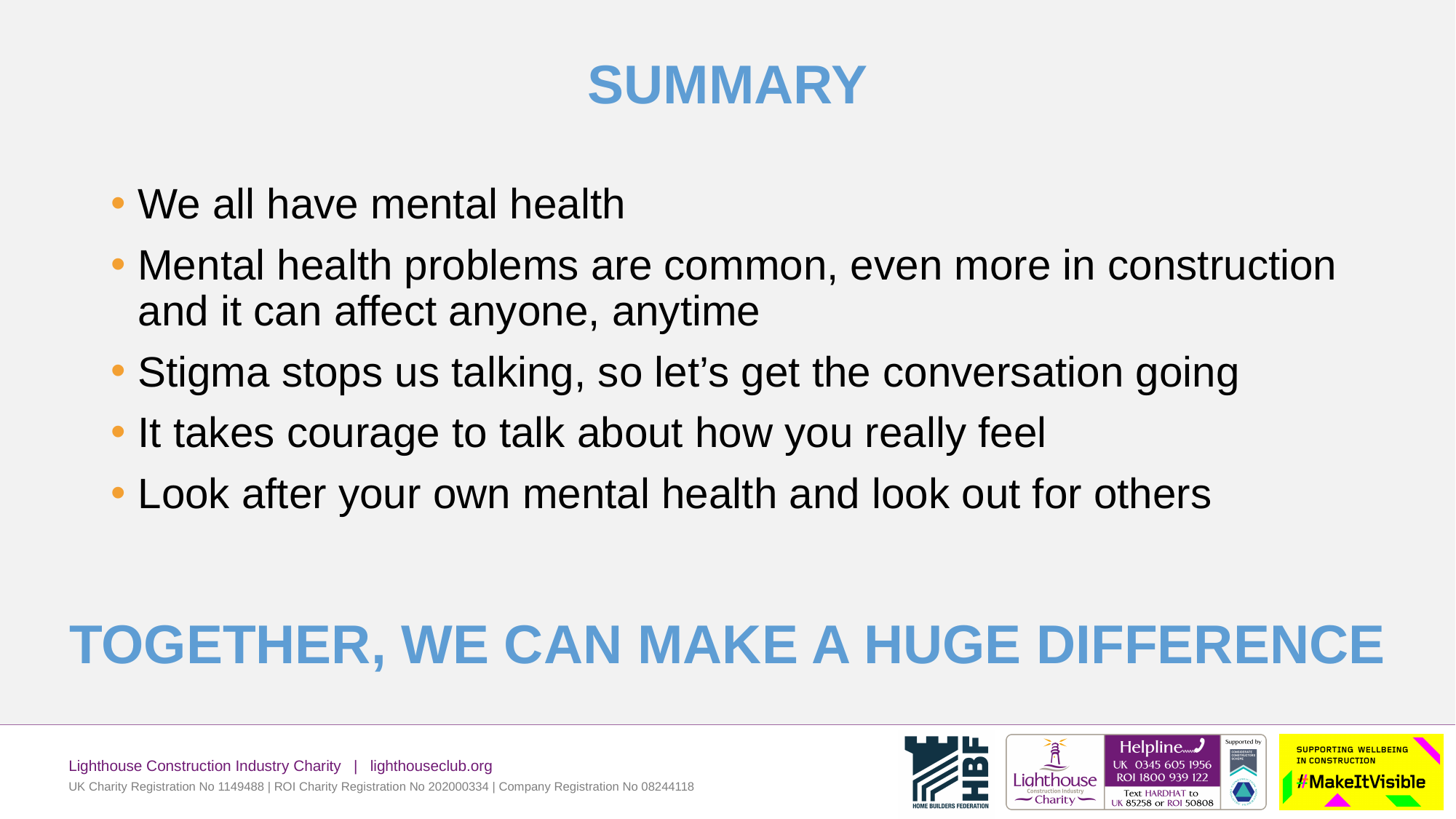

SUMMARY
We all have mental health
Mental health problems are common, even more in construction and it can affect anyone, anytime
Stigma stops us talking, so let’s get the conversation going
It takes courage to talk about how you really feel
Look after your own mental health and look out for others

TOGETHER, WE CAN MAKE A HUGE DIFFERENCE